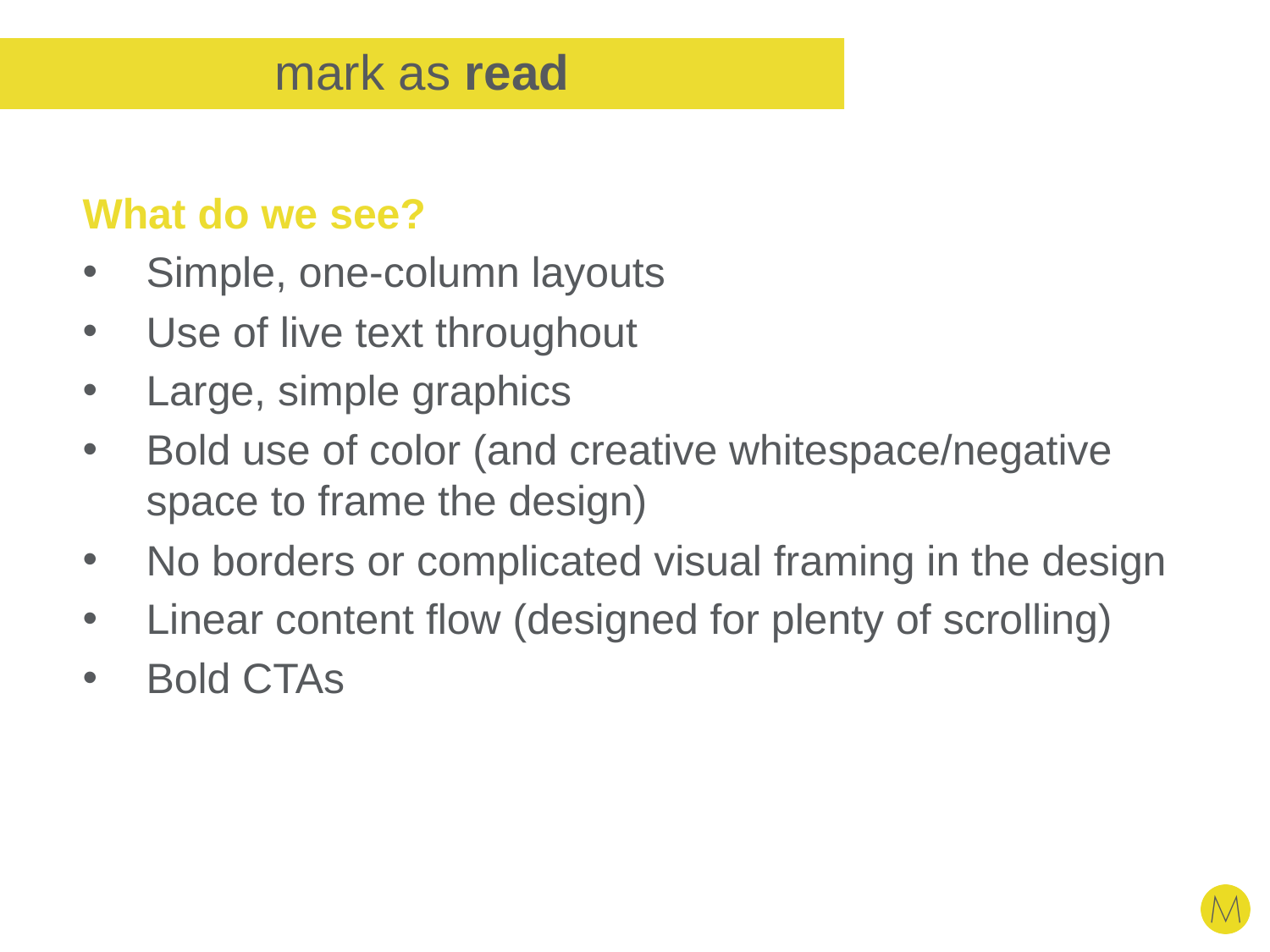

# mark as read

What do we see?
Simple, one-column layouts
Use of live text throughout
Large, simple graphics
Bold use of color (and creative whitespace/negative space to frame the design)
No borders or complicated visual framing in the design
Linear content flow (designed for plenty of scrolling)
Bold CTAs